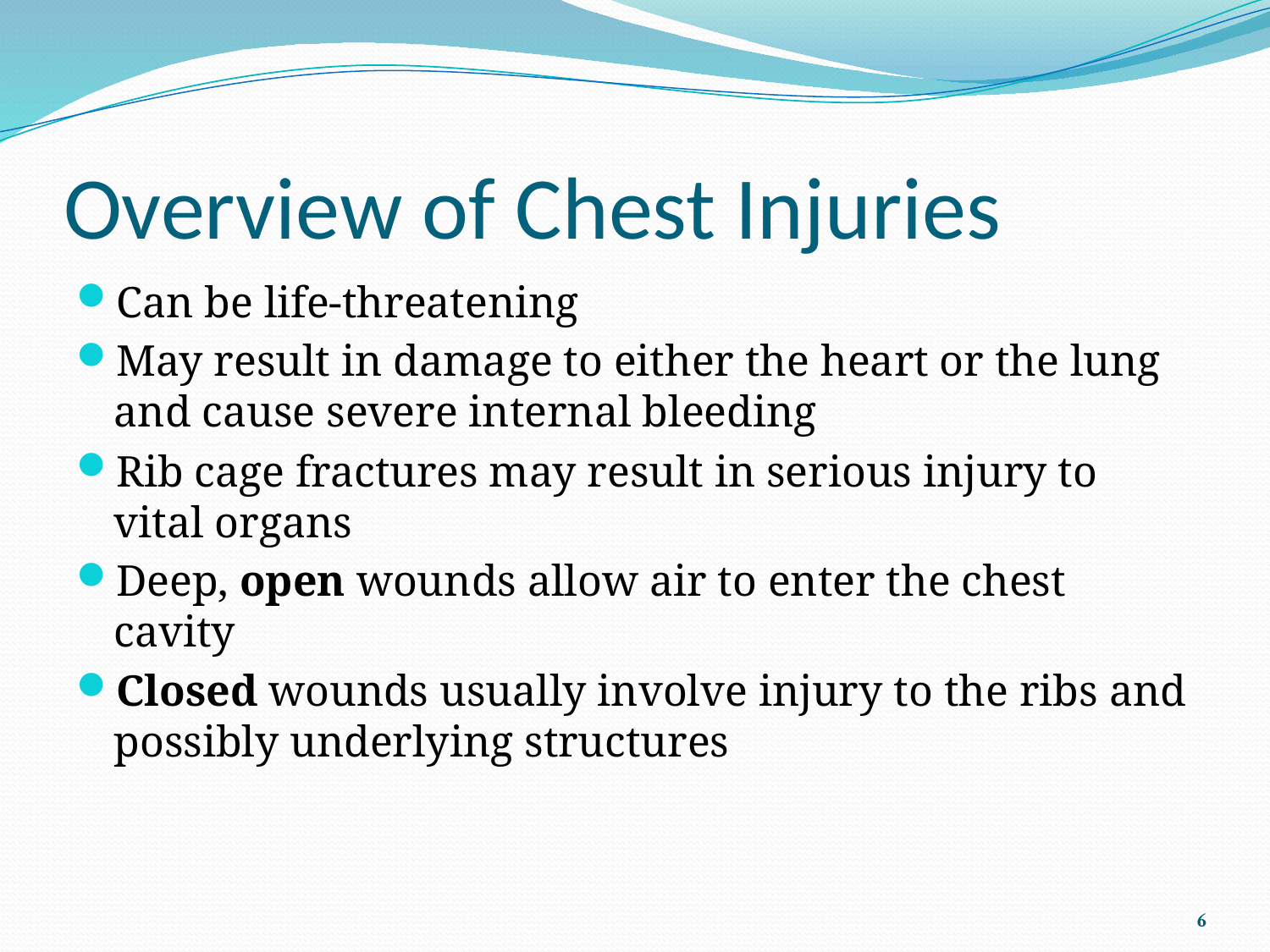

# Overview of Chest Injuries
Can be life-threatening
May result in damage to either the heart or the lung and cause severe internal bleeding
Rib cage fractures may result in serious injury to vital organs
Deep, open wounds allow air to enter the chest cavity
Closed wounds usually involve injury to the ribs and possibly underlying structures
6